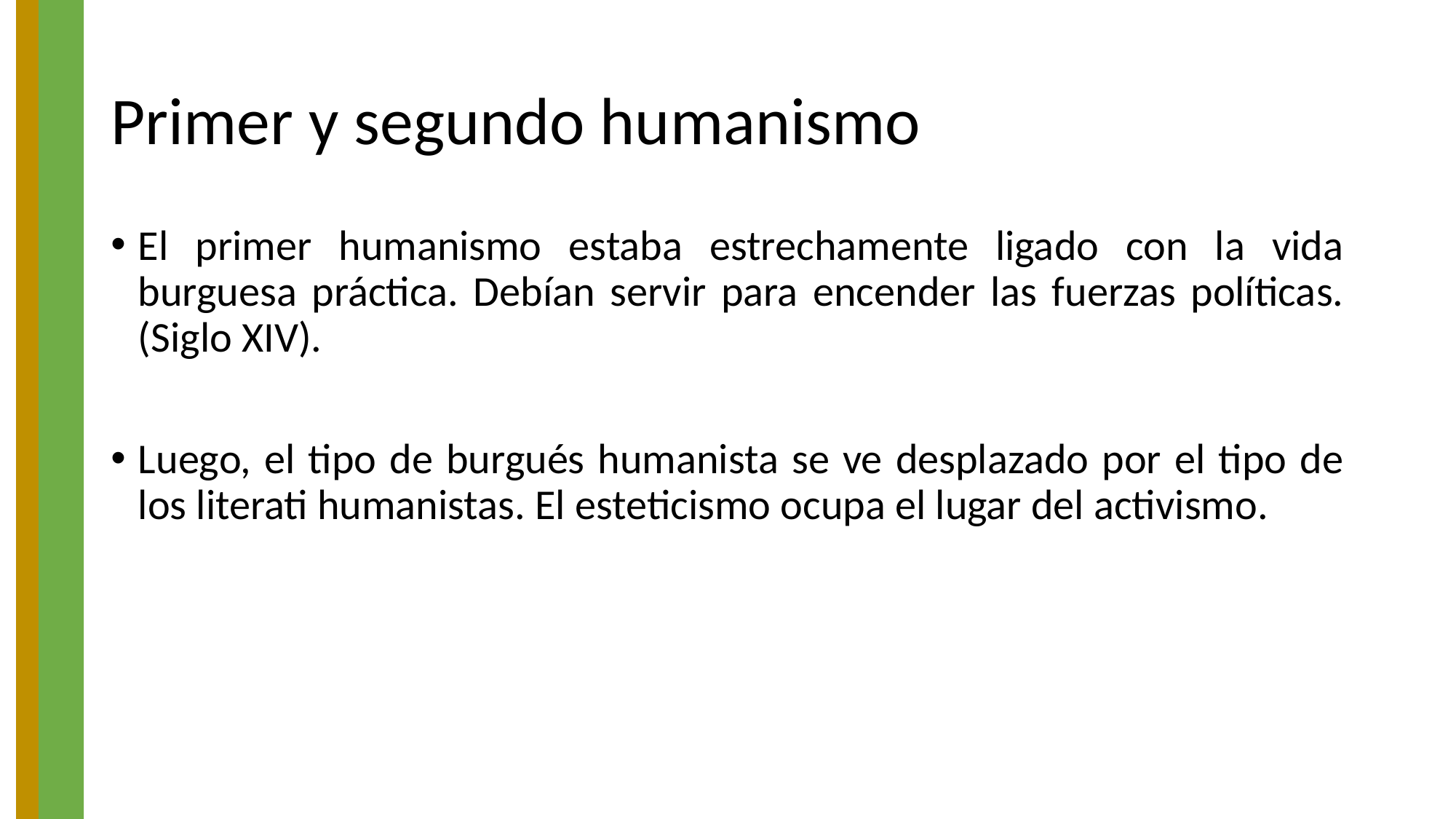

# Primer y segundo humanismo
El primer humanismo estaba estrechamente ligado con la vida burguesa práctica. Debían servir para encender las fuerzas políticas. (Siglo XIV).

Luego, el tipo de burgués humanista se ve desplazado por el tipo de los literati humanistas. El esteticismo ocupa el lugar del activismo.